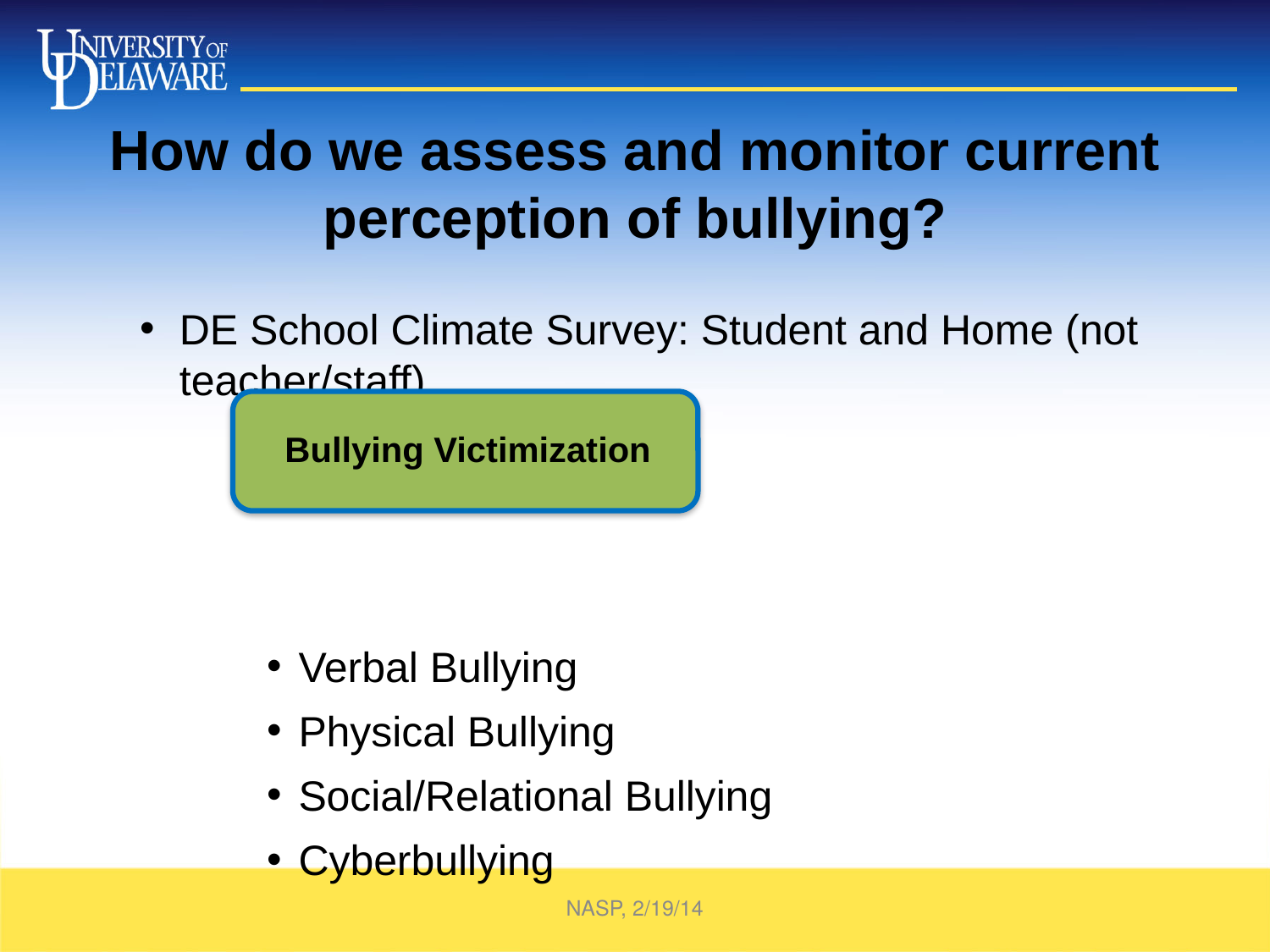

# How do we assess and monitor current perception of bullying?
DE School Climate Survey: Student and Home (not teacher/staff)

Verbal Bullying
Physical Bullying
Social/Relational Bullying
Cyberbullying

Bullying Victimization
NASP, 2/19/14